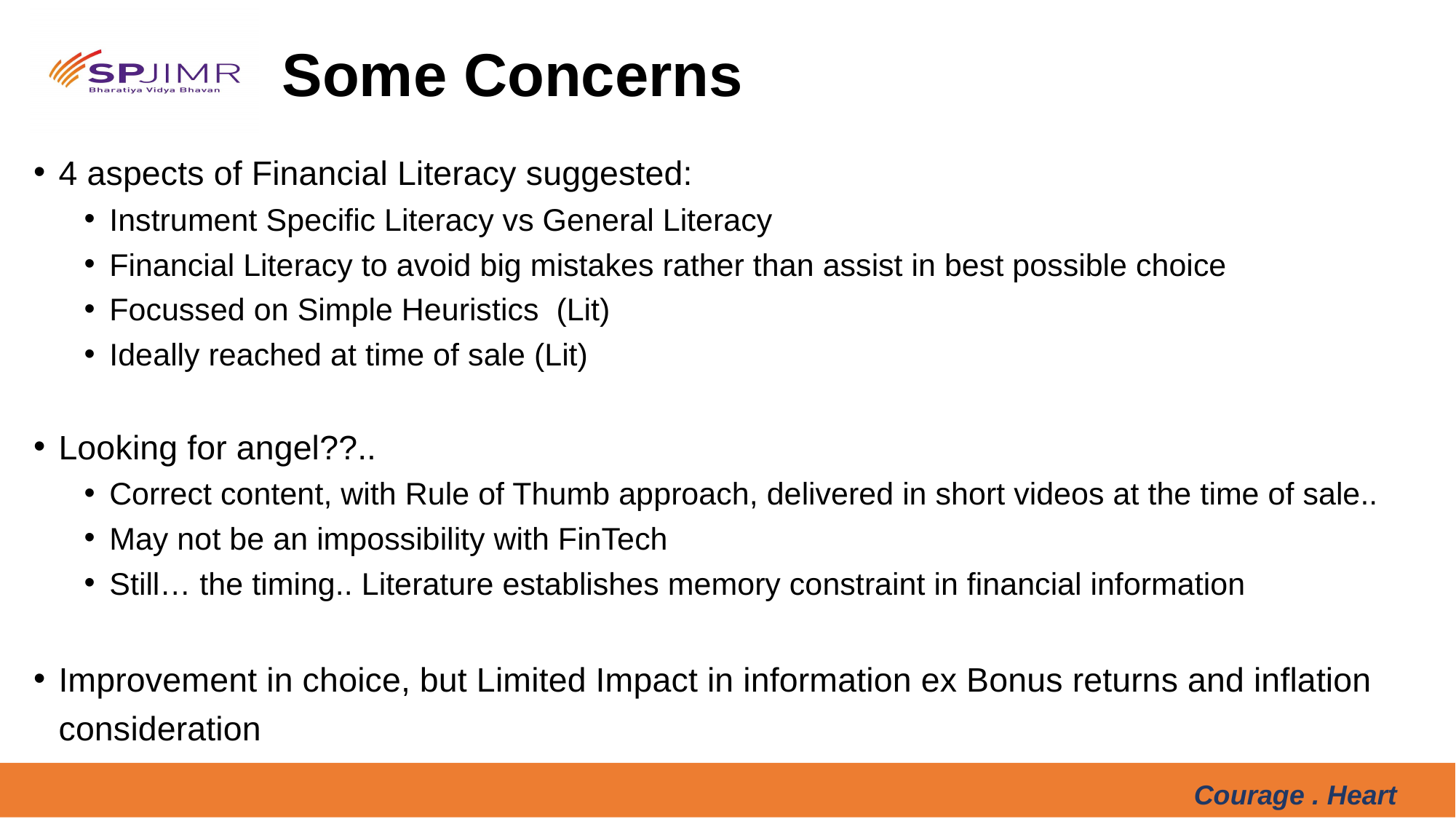

# Some Concerns
4 aspects of Financial Literacy suggested:
Instrument Specific Literacy vs General Literacy
Financial Literacy to avoid big mistakes rather than assist in best possible choice
Focussed on Simple Heuristics  (Lit)
Ideally reached at time of sale (Lit)

Looking for angel??..
Correct content, with Rule of Thumb approach, delivered in short videos at the time of sale..
May not be an impossibility with FinTech
Still… the timing.. Literature establishes memory constraint in financial information

Improvement in choice, but Limited Impact in information ex Bonus returns and inflation consideration